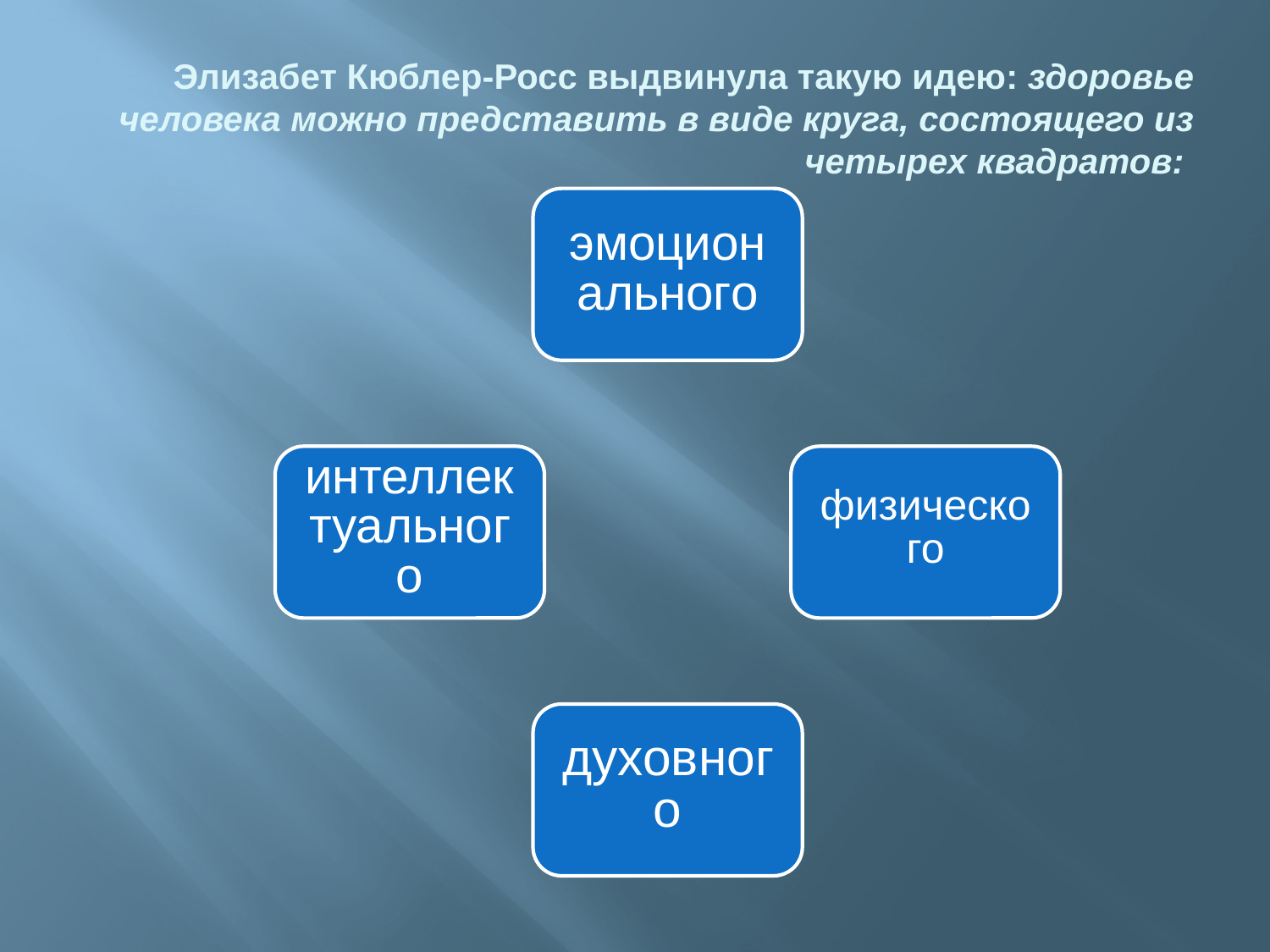

# Элизабет Кюблер-Росс выдвинула такую идею: здоровье человека можно представить в виде круга, состоящего из четырех квадратов:
физического
эмоционального
интеллектуального
духовного